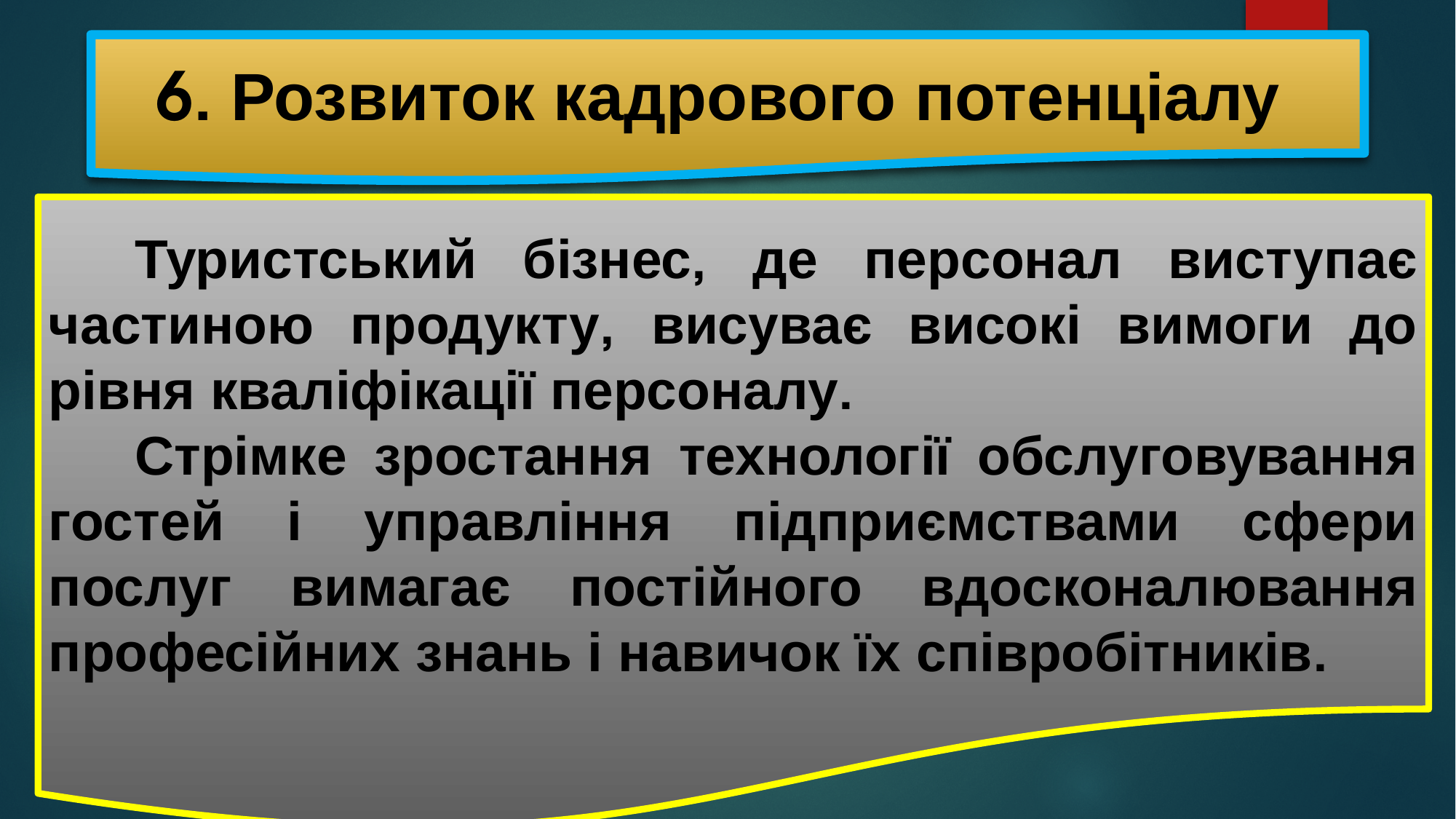

6. Розвиток кадрового потенціалу
Туристський бізнес, де персонал виступає частиною продукту, висуває високі вимоги до рівня кваліфікації персоналу.
Стрімке зростання технології обслуговування гостей і управління підприємствами сфери послуг вимагає постійного вдосконалювання професійних знань і навичок їх співробітників.